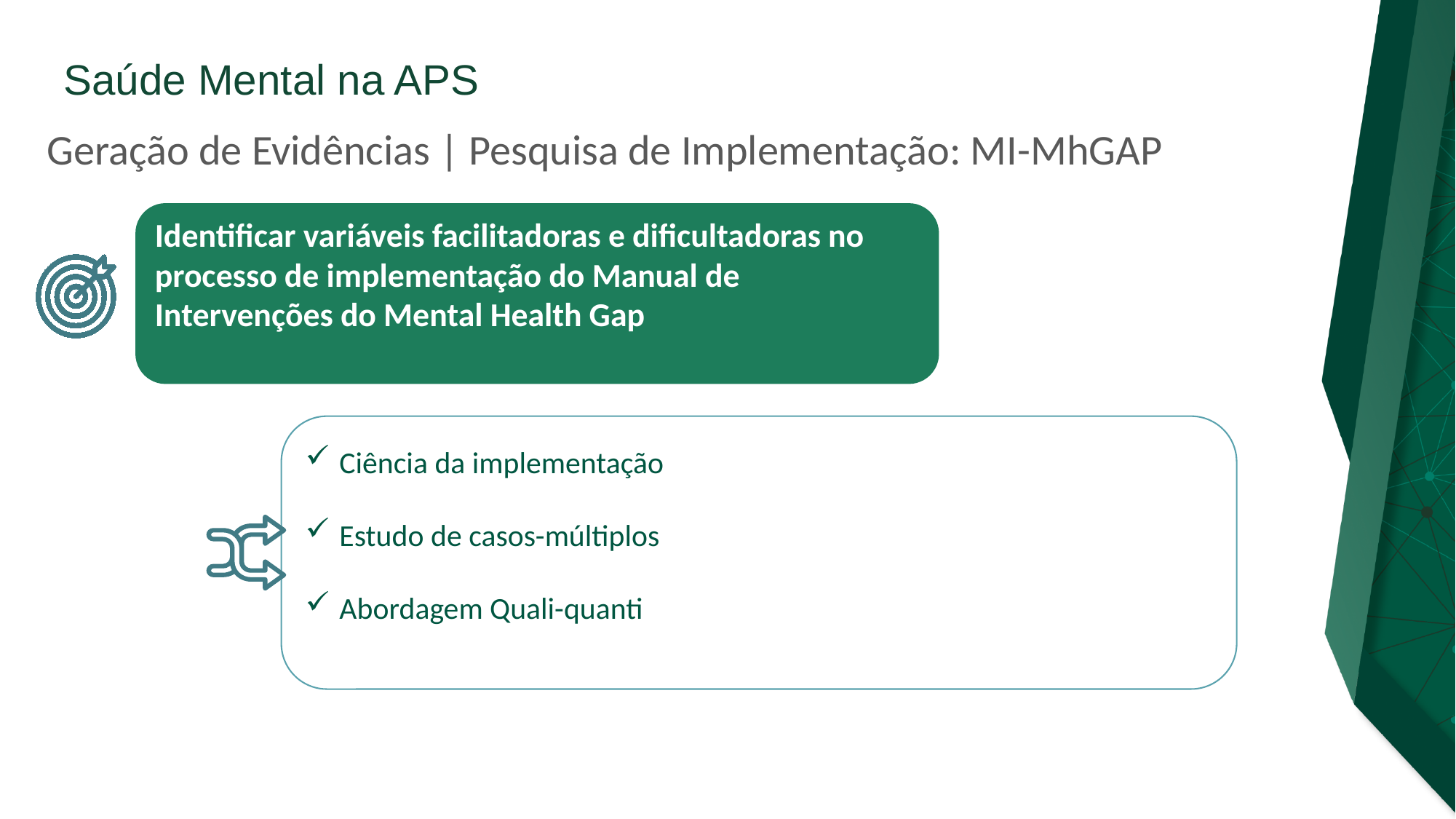

# Geração de Evidências | Pesquisa de Implementação: MI-MhGAP
Identificar variáveis facilitadoras e dificultadoras no processo de implementação do Manual de Intervenções do Mental Health Gap

Ciência da implementação

Estudo de casos-múltiplos

Abordagem Quali-quanti